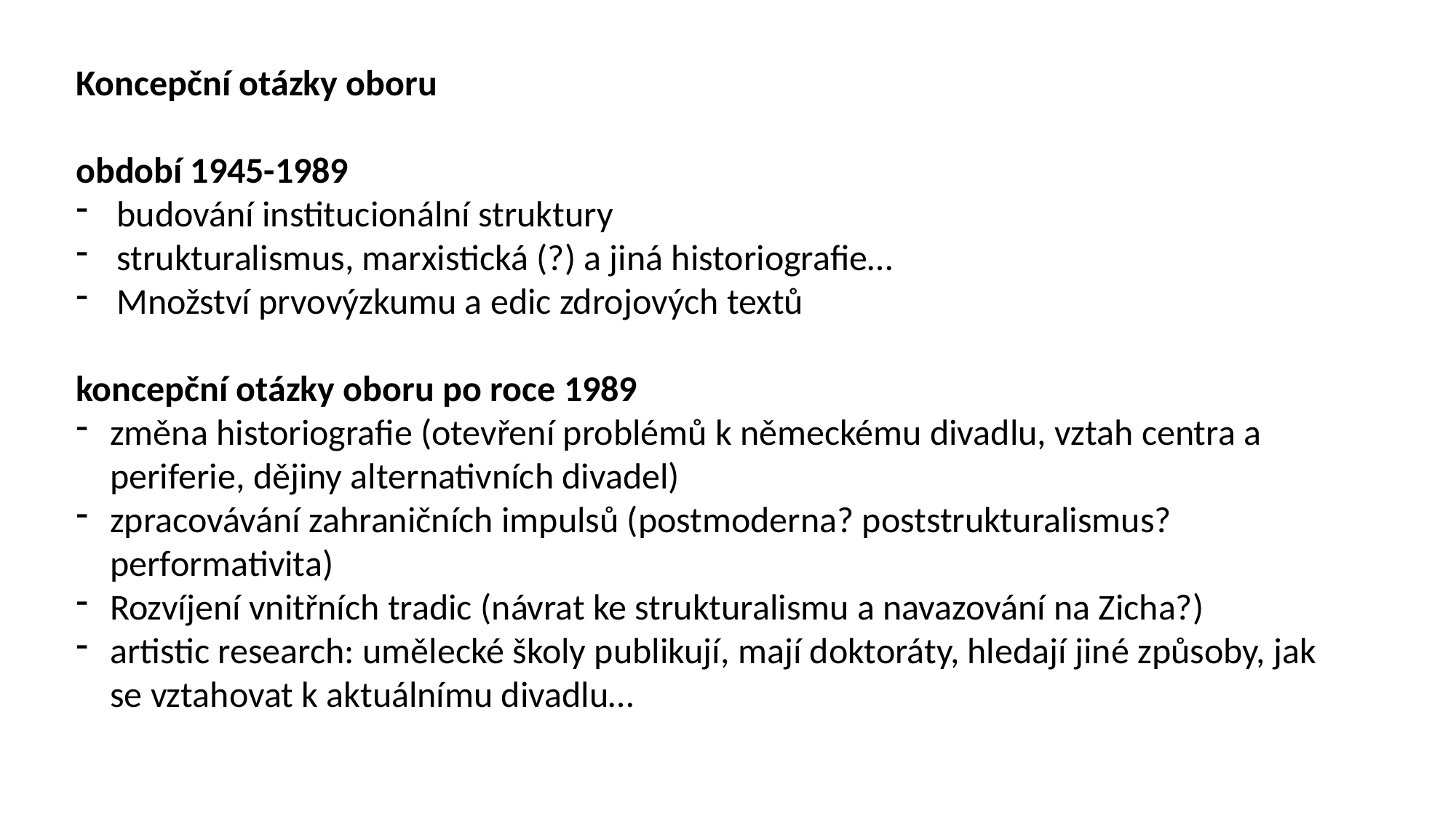

Koncepční otázky oboru

období 1945-1989
budování institucionální struktury
strukturalismus, marxistická (?) a jiná historiografie…
Množství prvovýzkumu a edic zdrojových textů

koncepční otázky oboru po roce 1989
změna historiografie (otevření problémů k německému divadlu, vztah centra a periferie, dějiny alternativních divadel)
zpracovávání zahraničních impulsů (postmoderna? poststrukturalismus? performativita)
Rozvíjení vnitřních tradic (návrat ke strukturalismu a navazování na Zicha?)
artistic research: umělecké školy publikují, mají doktoráty, hledají jiné způsoby, jak se vztahovat k aktuálnímu divadlu…